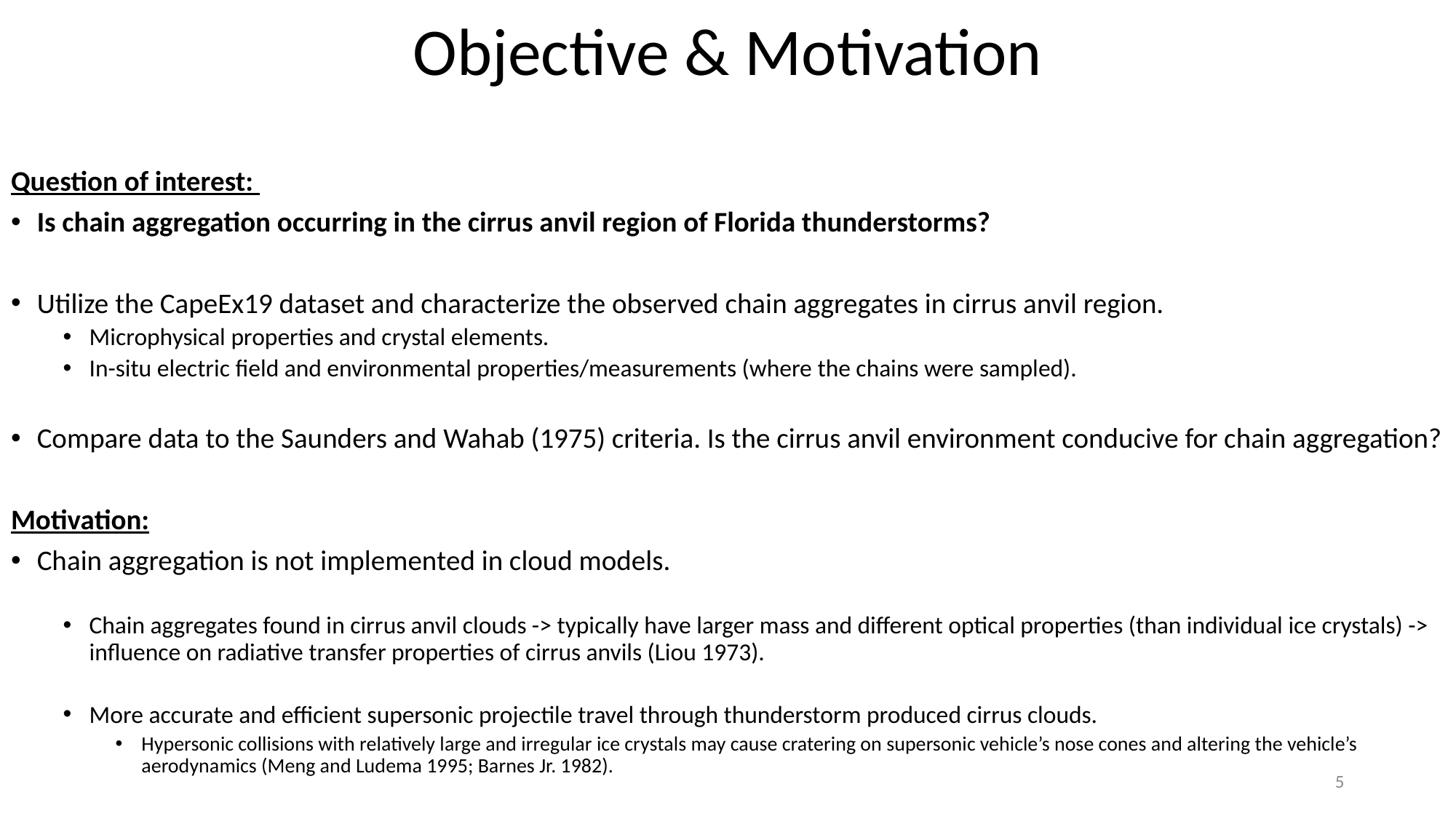

# Objective & Motivation

Question of interest:
Is chain aggregation occurring in the cirrus anvil region of Florida thunderstorms?

Utilize the CapeEx19 dataset and characterize the observed chain aggregates in cirrus anvil region.
Microphysical properties and crystal elements.
In-situ electric field and environmental properties/measurements (where the chains were sampled).

Compare data to the Saunders and Wahab (1975) criteria. Is the cirrus anvil environment conducive for chain aggregation?

Motivation:
Chain aggregation is not implemented in cloud models.

Chain aggregates found in cirrus anvil clouds -> typically have larger mass and different optical properties (than individual ice crystals) -> influence on radiative transfer properties of cirrus anvils (Liou 1973).

More accurate and efficient supersonic projectile travel through thunderstorm produced cirrus clouds.
Hypersonic collisions with relatively large and irregular ice crystals may cause cratering on supersonic vehicle’s nose cones and altering the vehicle’s aerodynamics (Meng and Ludema 1995; Barnes Jr. 1982).

5